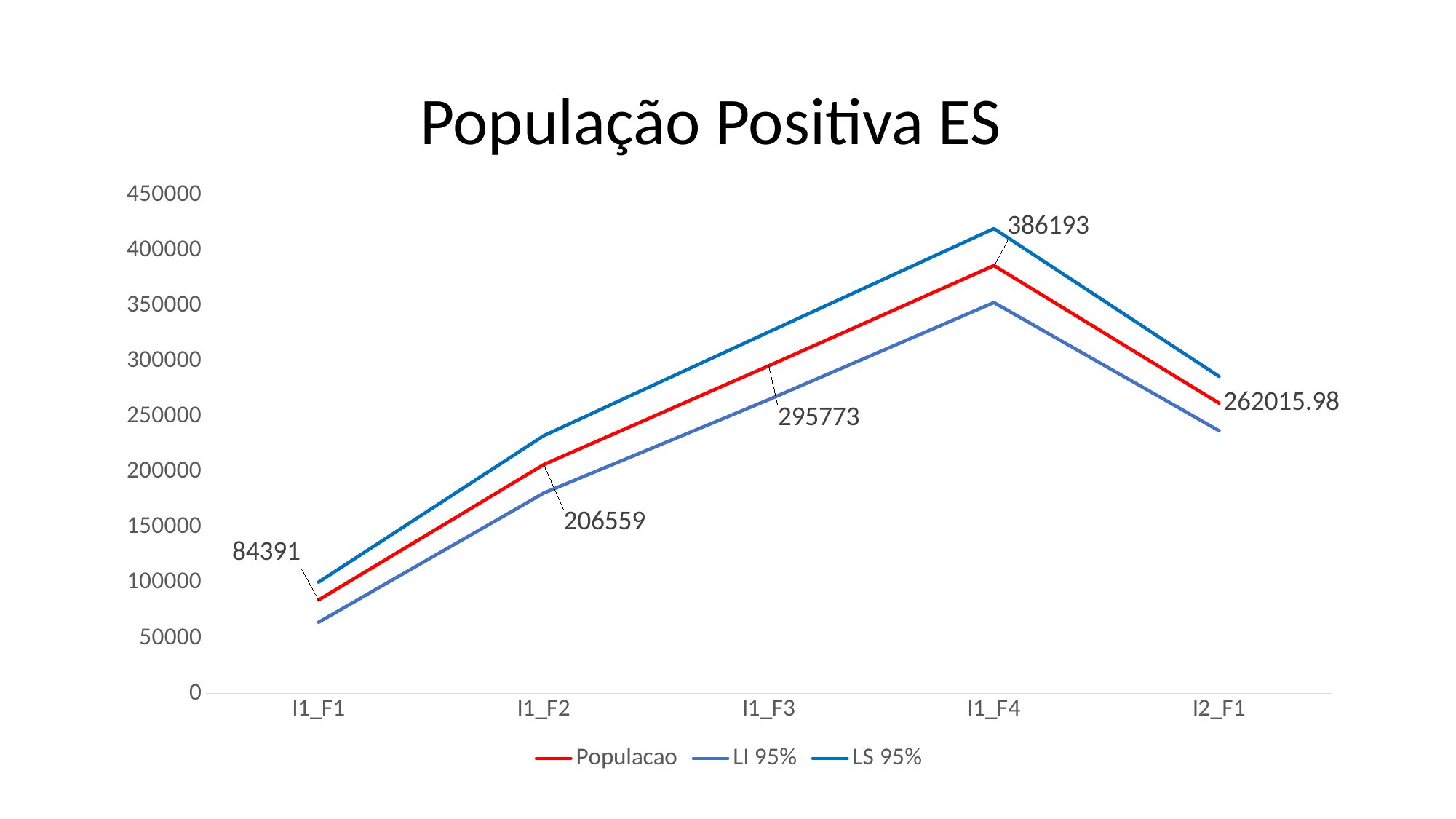

# População Positiva ES

### Chart

| Category | Populacao | LI 95% | LS 95% |
|---|---|---|---|
| I1_F1 | 84391.0 | 64299.0 | 100485.0 |
| I1_F2 | 206559.0 | 180839.0 | 232680.0 |
| I1_F3 | 295773.0 | 265231.0 | 326315.0 |
| I1_F4 | 386193.0 | 352838.0 | 419548.0 |
| I2_F1 | 262015.98 | 237100.35 | 286127.88 |